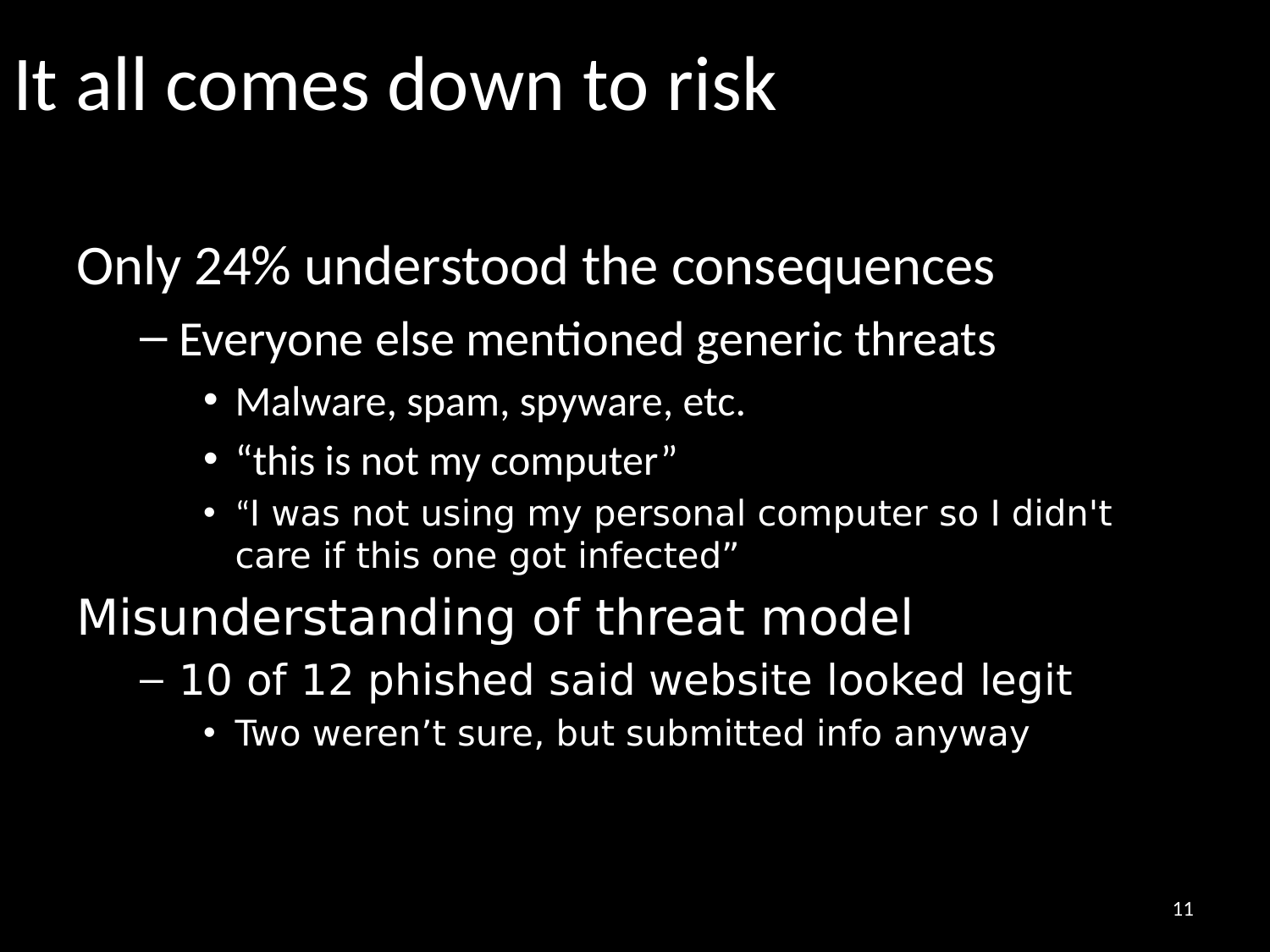

# It all comes down to risk
Only 24% understood the consequences
Everyone else mentioned generic threats
Malware, spam, spyware, etc.
“this is not my computer”
“I was not using my personal computer so I didn't care if this one got infected”
Misunderstanding of threat model
10 of 12 phished said website looked legit
Two weren’t sure, but submitted info anyway
11